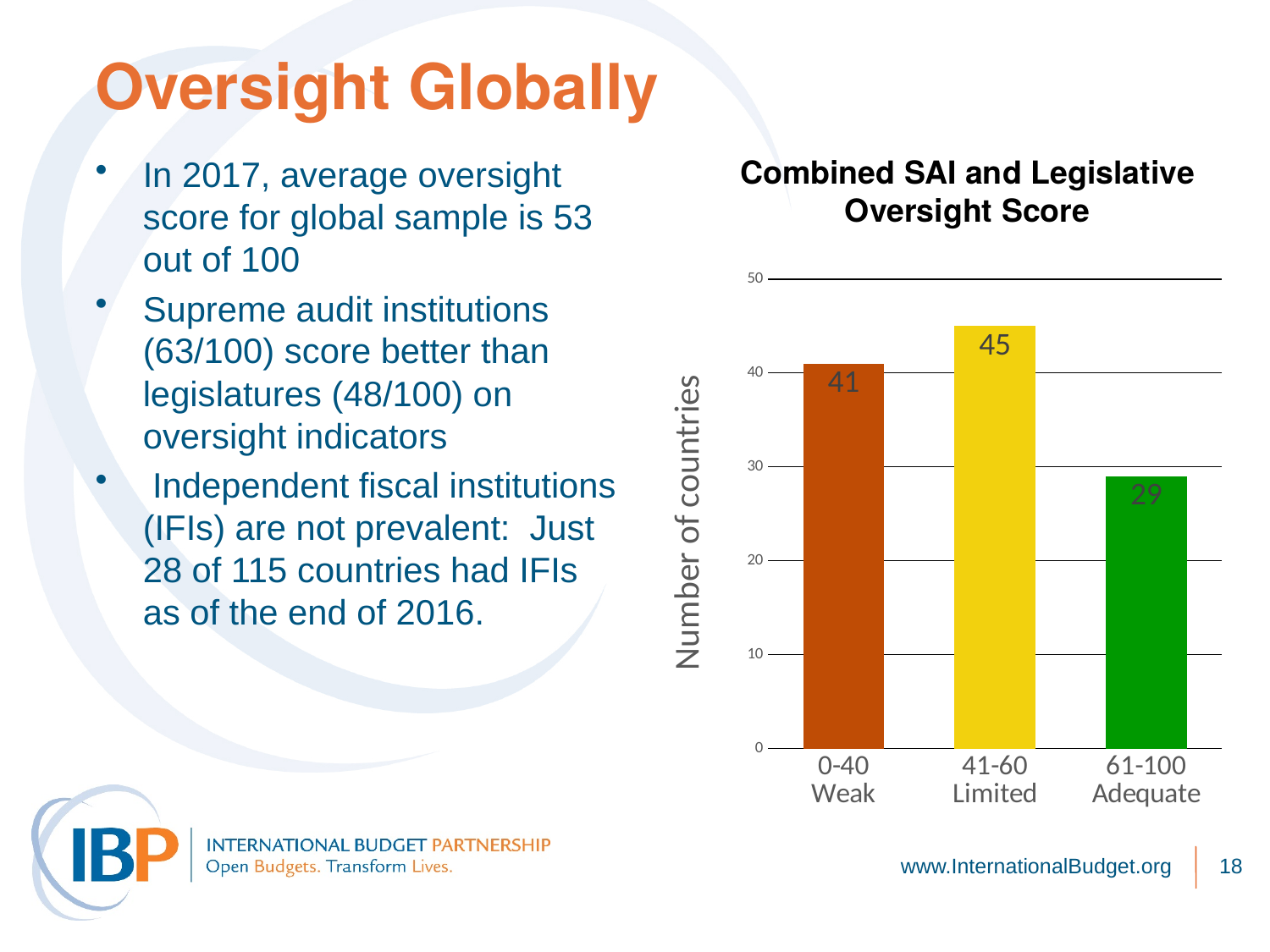

# Oversight Globally
In 2017, average oversight score for global sample is 53 out of 100
Supreme audit institutions (63/100) score better than legislatures (48/100) on oversight indicators
 Independent fiscal institutions (IFIs) are not prevalent:  Just 28 of 115 countries had IFIs as of the end of 2016.
Combined SAI and Legislative Oversight Score

### Chart

| Category | Number of Countries |
|---|---|
| 0-40 | 41.0 |
| 41-60 | 45.0 |
| 61-100 | 29.0 |
www.InternationalBudget.org
18